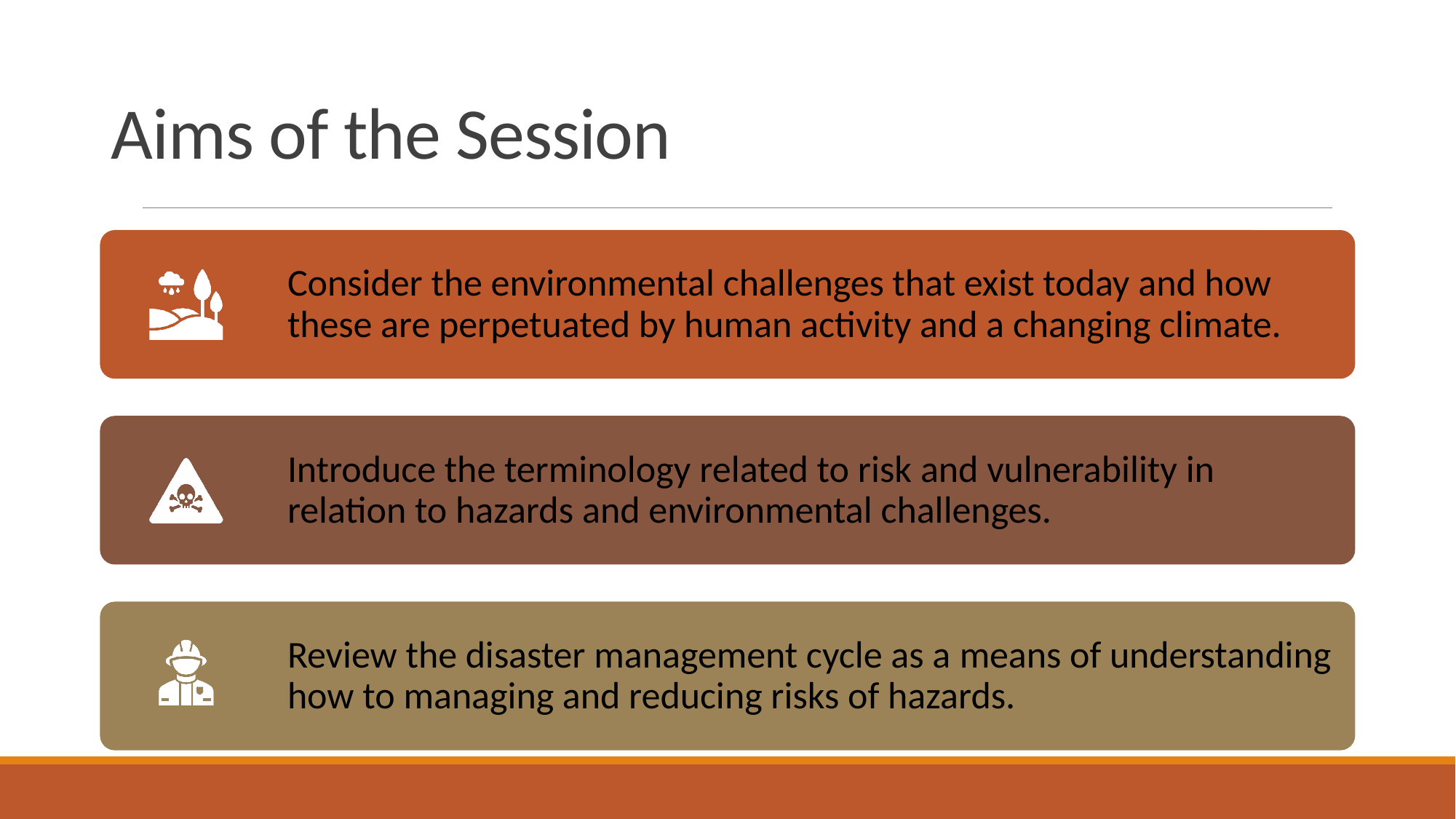

# Aims of the Session
Consider the environmental challenges that exist today and how these are perpetuated by human activity and a changing climate.
Introduce the terminology related to risk and vulnerability in relation to hazards and environmental challenges.
Review the disaster management cycle as a means of understanding how to managing and reducing risks of hazards.